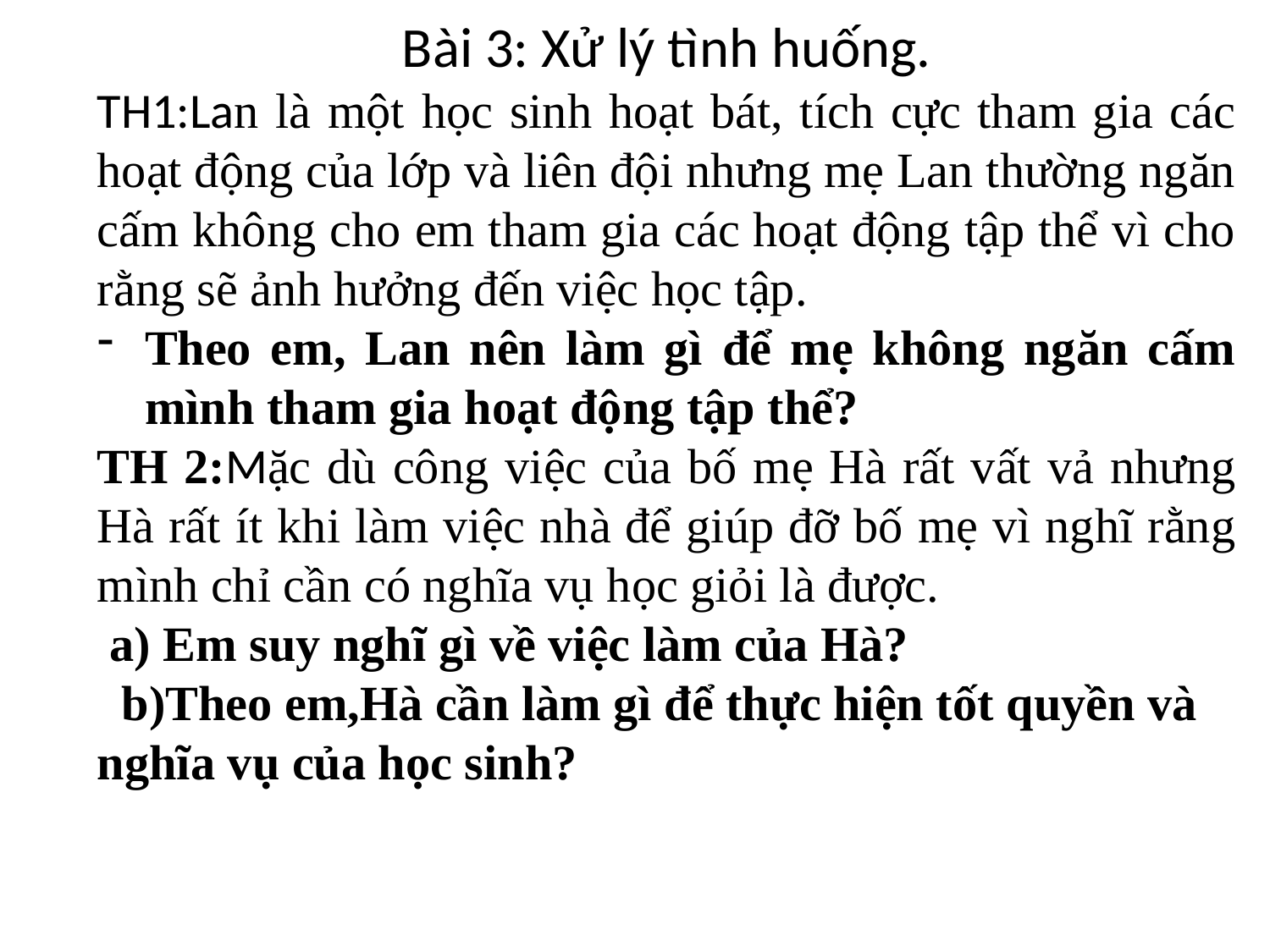

Bài 3: Xử lý tình huống.
TH1:Lan là một học sinh hoạt bát, tích cực tham gia các hoạt động của lớp và liên đội nhưng mẹ Lan thường ngăn cấm không cho em tham gia các hoạt động tập thể vì cho rằng sẽ ảnh hưởng đến việc học tập.
Theo em, Lan nên làm gì để mẹ không ngăn cấm mình tham gia hoạt động tập thể?
TH 2:Mặc dù công việc của bố mẹ Hà rất vất vả nhưng Hà rất ít khi làm việc nhà để giúp đỡ bố mẹ vì nghĩ rằng mình chỉ cần có nghĩa vụ học giỏi là được.
 a) Em suy nghĩ gì về việc làm của Hà?
  b)Theo em,Hà cần làm gì để thực hiện tốt quyền và nghĩa vụ của học sinh?